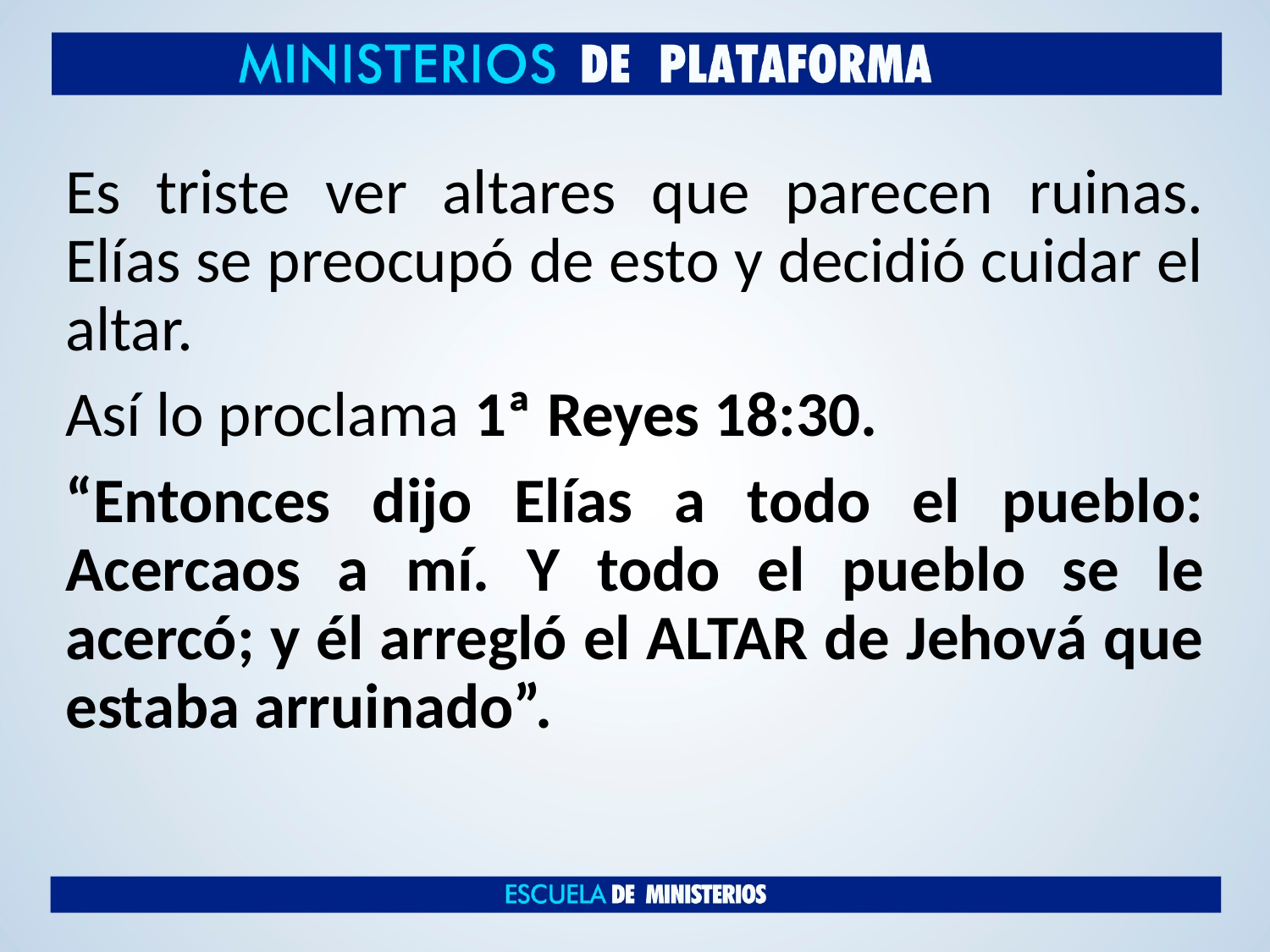

Es triste ver altares que parecen ruinas. Elías se preocupó de esto y decidió cuidar el altar.
Así lo proclama 1ª Reyes 18:30.
“Entonces dijo Elías a todo el pueblo: Acercaos a mí. Y todo el pueblo se le acercó; y él arregló el ALTAR de Jehová que estaba arruinado”.